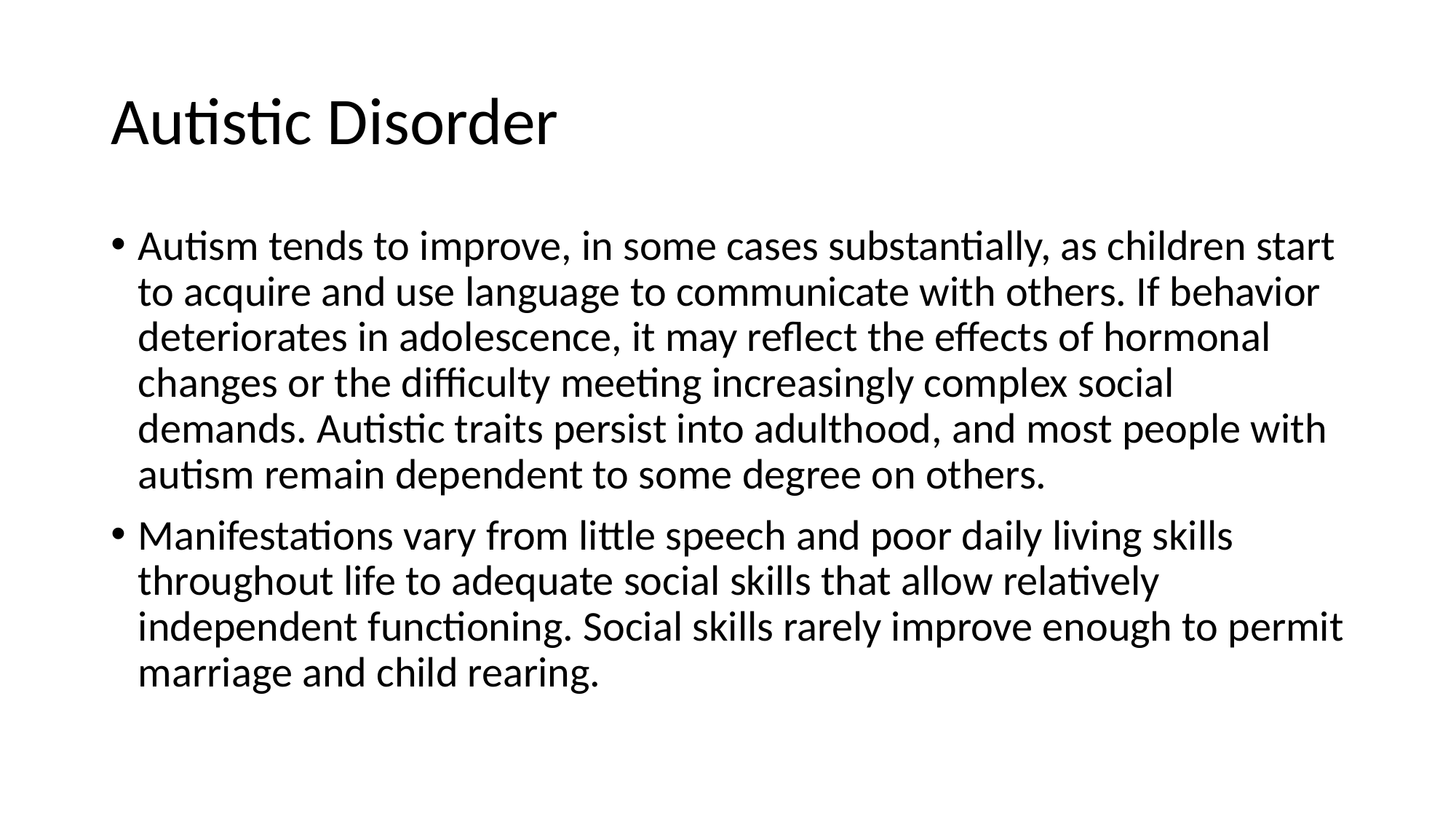

# Autistic Disorder
Autism tends to improve, in some cases substantially, as children start to acquire and use language to communicate with others. If behavior deteriorates in adolescence, it may reflect the effects of hormonal changes or the difficulty meeting increasingly complex social demands. Autistic traits persist into adulthood, and most people with autism remain dependent to some degree on others.
Manifestations vary from little speech and poor daily living skills throughout life to adequate social skills that allow relatively independent functioning. Social skills rarely improve enough to permit marriage and child rearing.